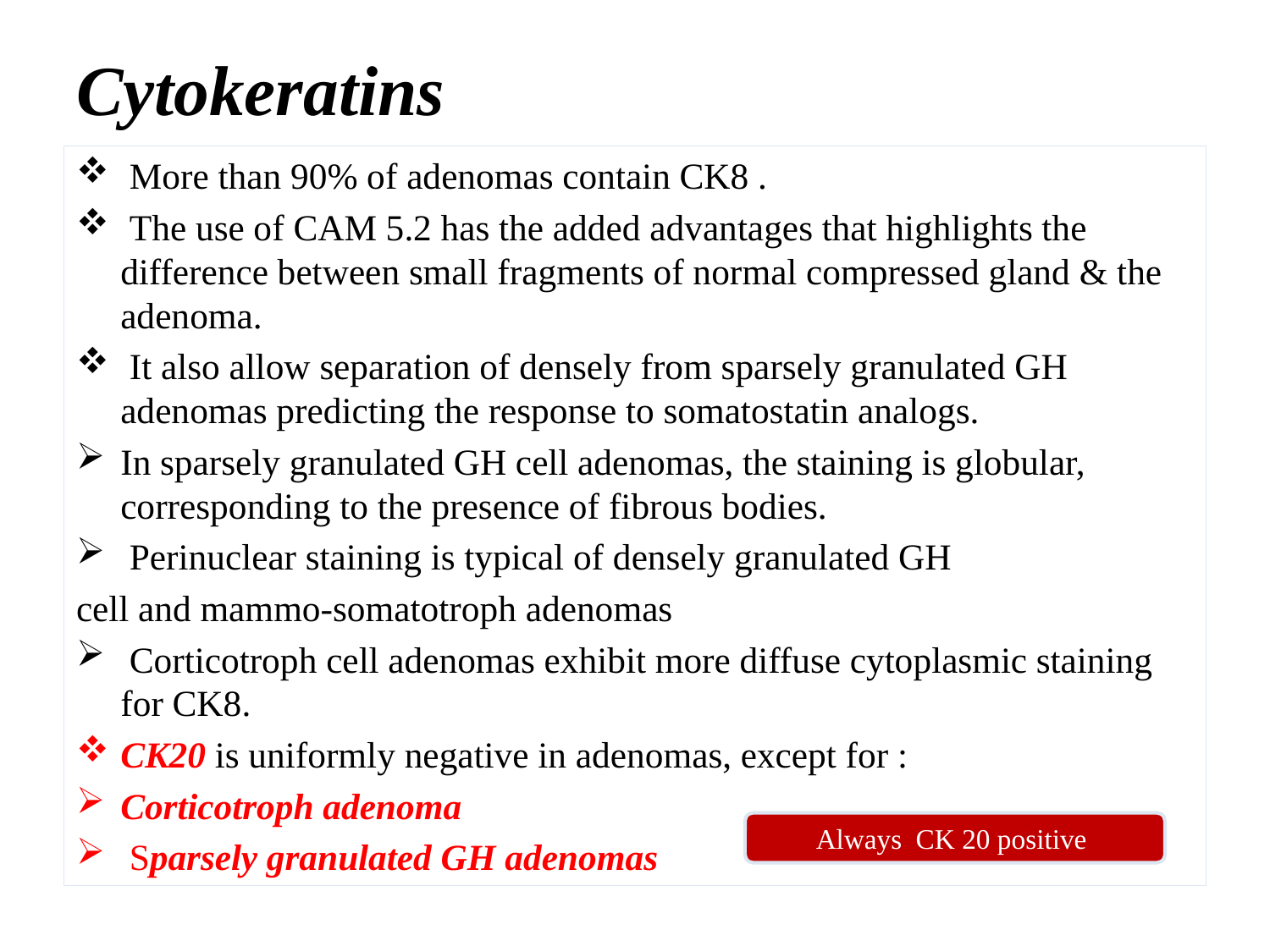

# Cytokeratins
 More than 90% of adenomas contain CK8 .
 The use of CAM 5.2 has the added advantages that highlights the difference between small fragments of normal compressed gland & the adenoma.
 It also allow separation of densely from sparsely granulated GH adenomas predicting the response to somatostatin analogs.
In sparsely granulated GH cell adenomas, the staining is globular, corresponding to the presence of fibrous bodies.
 Perinuclear staining is typical of densely granulated GH
cell and mammo-somatotroph adenomas
 Corticotroph cell adenomas exhibit more diffuse cytoplasmic staining for CK8.
CK20 is uniformly negative in adenomas, except for :
Corticotroph adenoma
 Sparsely granulated GH adenomas
Always  CK 20 positive